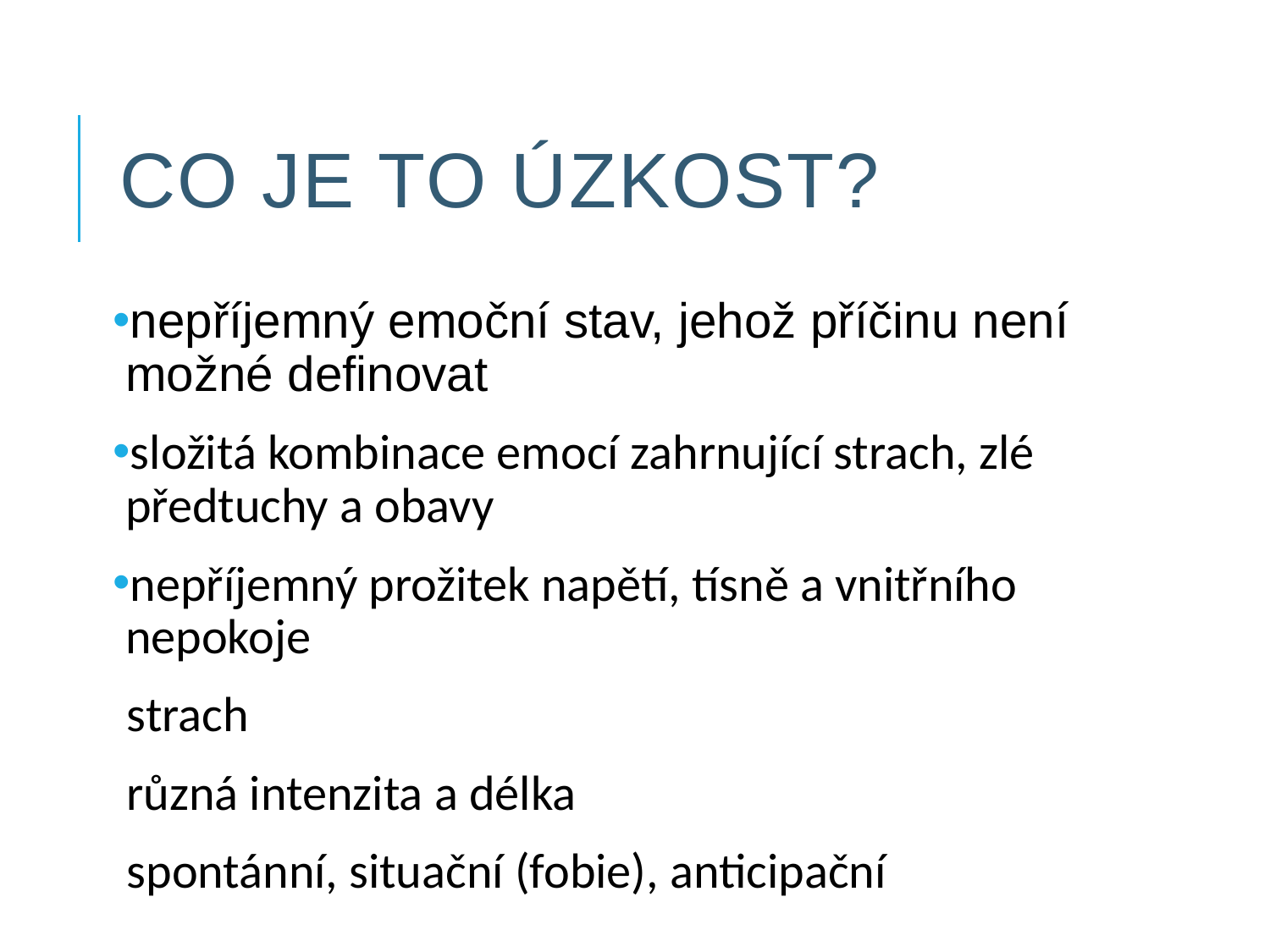

# Co je to úzkost?
nepříjemný emoční stav, jehož příčinu není možné definovat
složitá kombinace emocí zahrnující strach, zlé předtuchy a obavy
nepříjemný prožitek napětí, tísně a vnitřního nepokoje
strach
různá intenzita a délka
spontánní, situační (fobie), anticipační